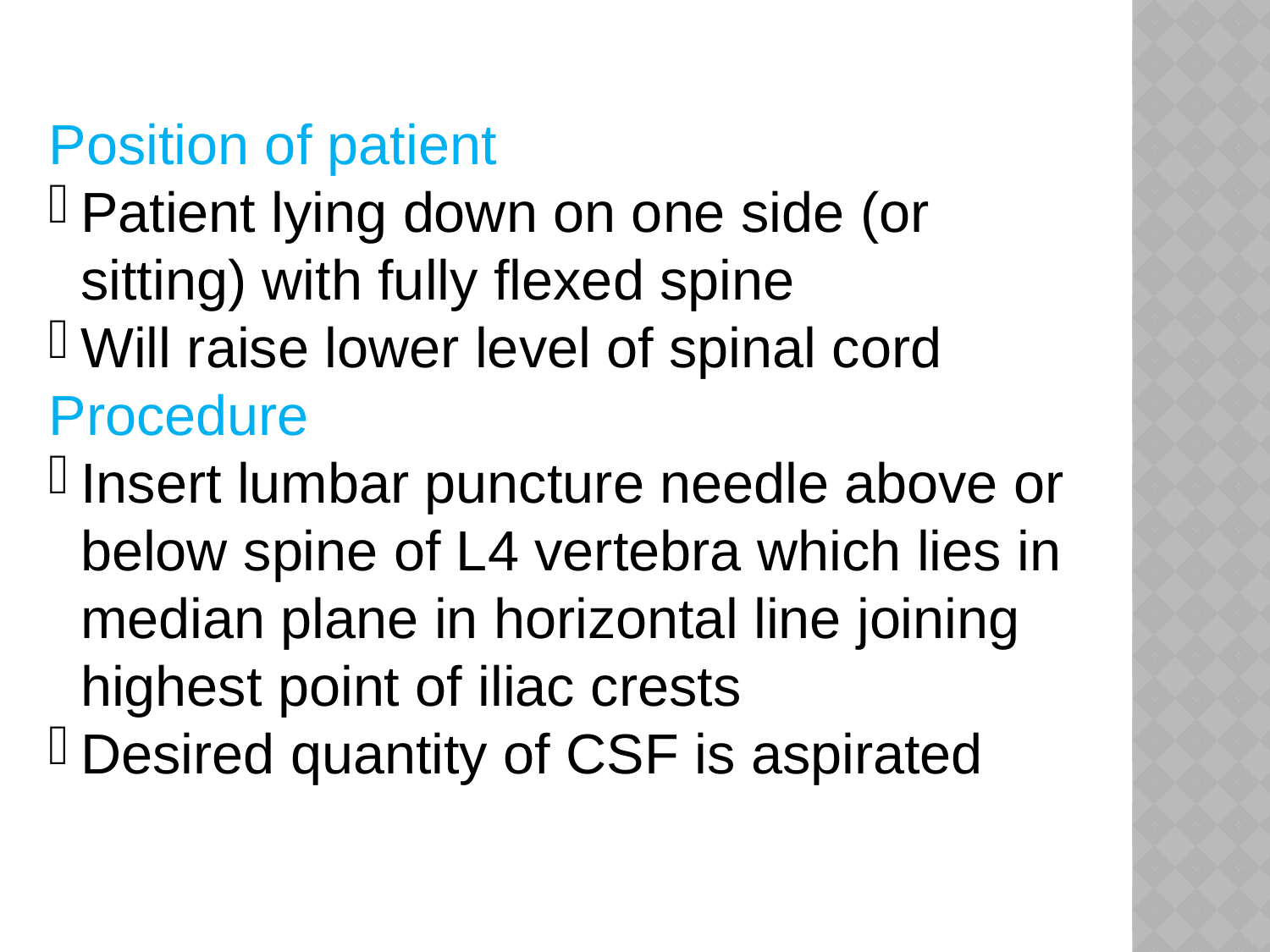

Position of patient
Patient lying down on one side (or sitting) with fully flexed spine
Will raise lower level of spinal cord
Procedure
Insert lumbar puncture needle above or below spine of L4 vertebra which lies in median plane in horizontal line joining highest point of iliac crests
Desired quantity of CSF is aspirated